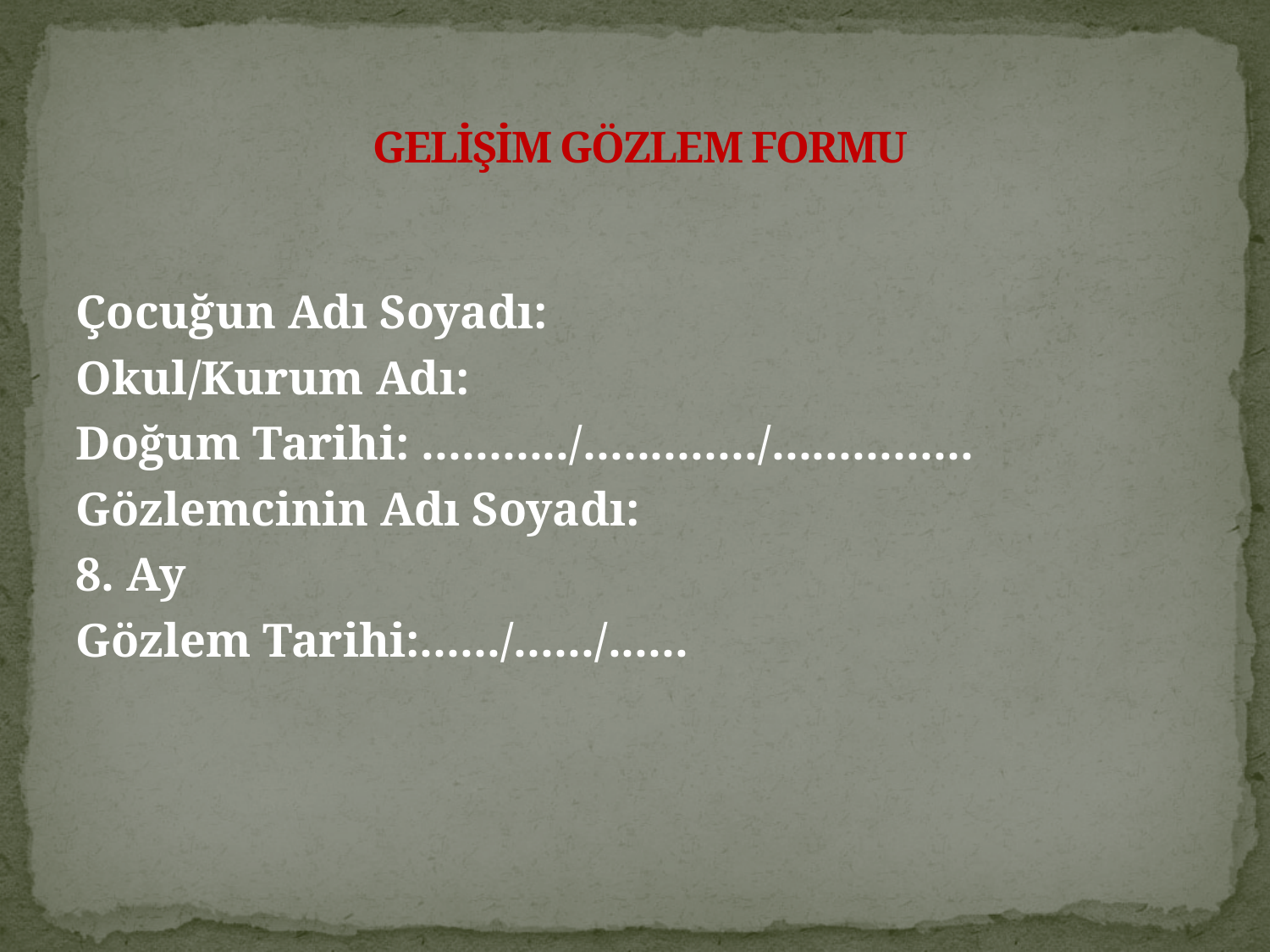

# GELİŞİM GÖZLEM FORMU

Çocuğun Adı Soyadı:
Okul/Kurum Adı:
Doğum Tarihi: .........../............./...............
Gözlemcinin Adı Soyadı:
8. Ay
Gözlem Tarihi:....../....../......